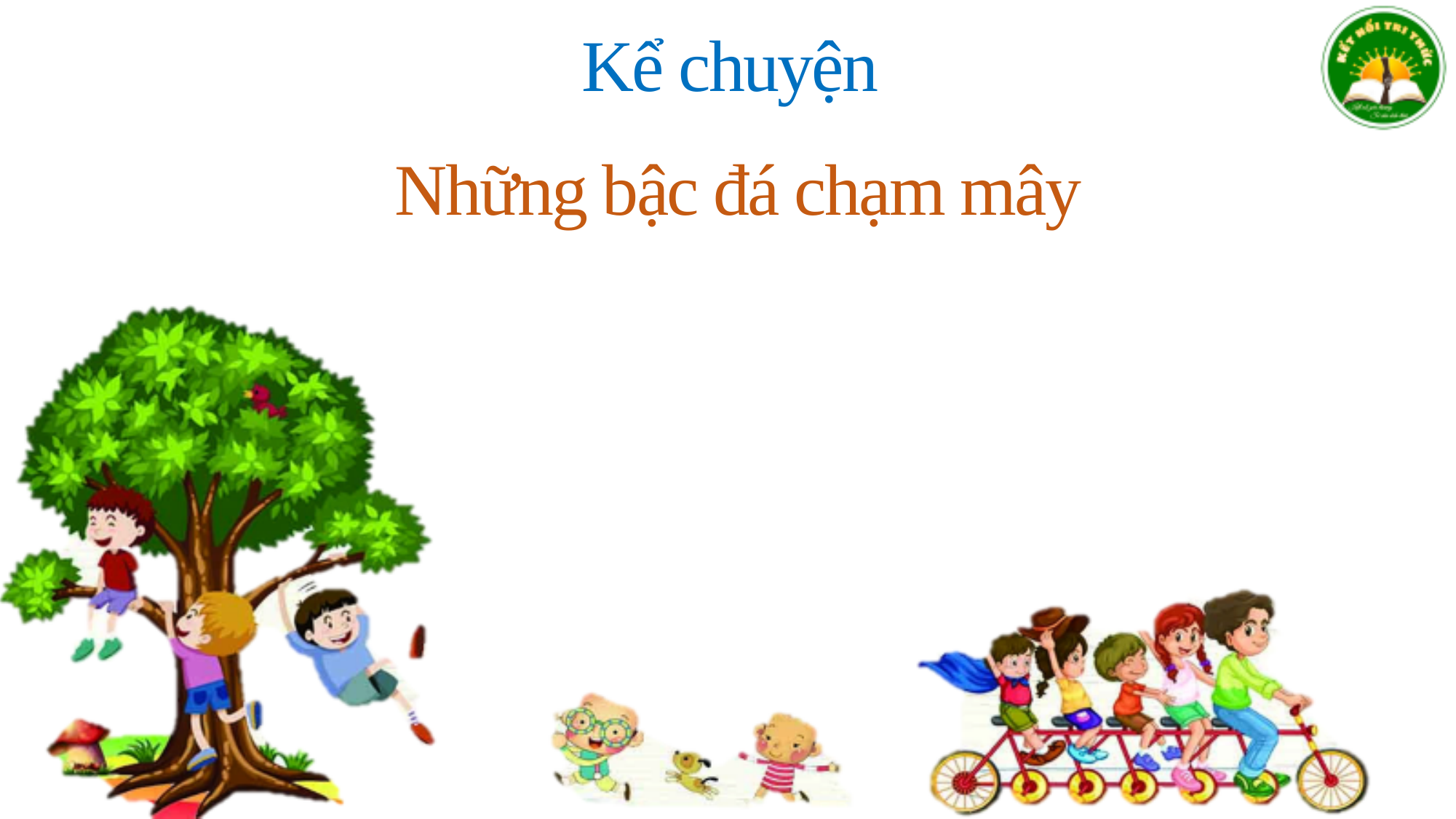

Kể chuyện
Những bậc đá chạm mây